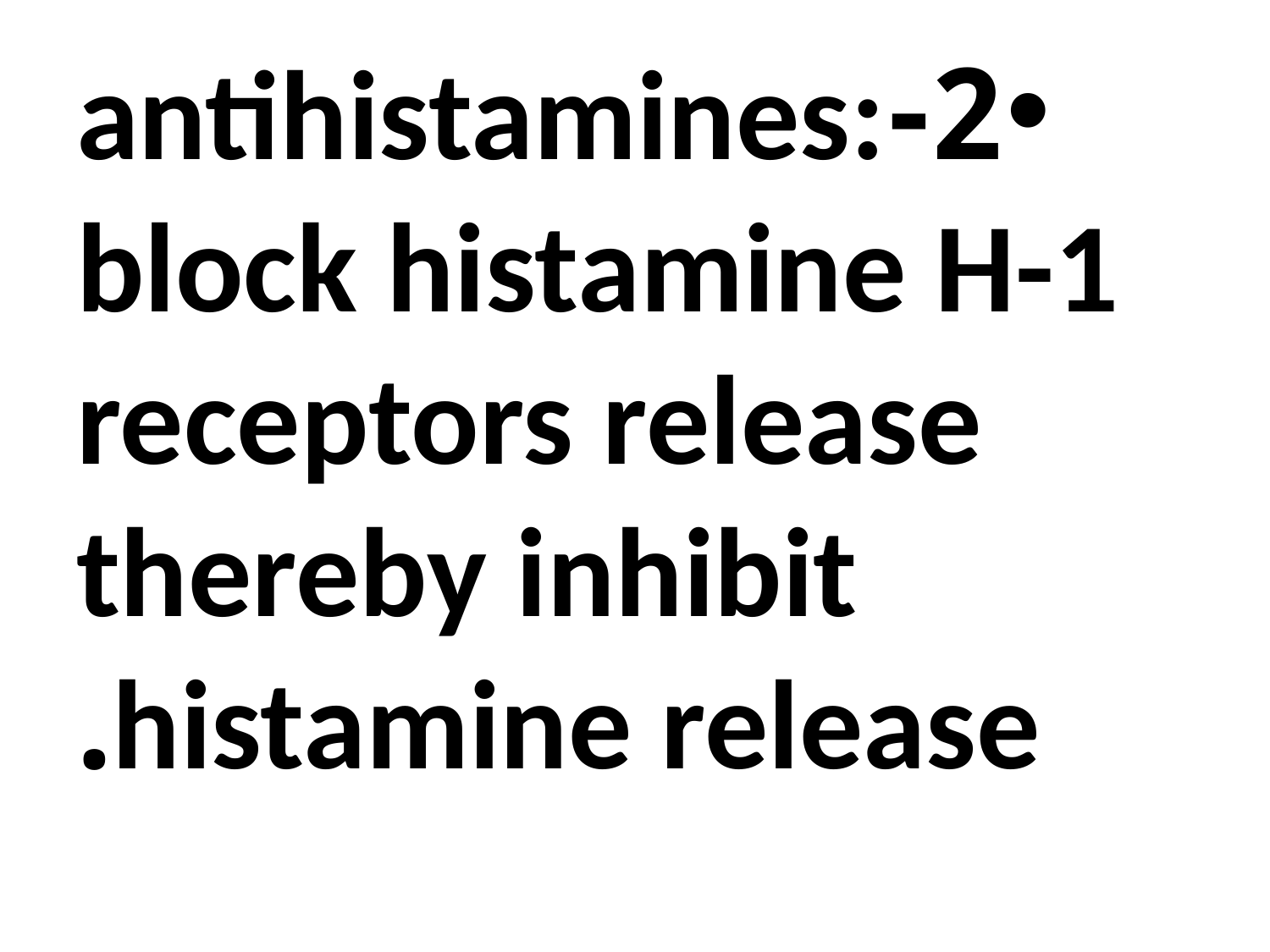

2-antihistamines: block histamine H-1 receptors release thereby inhibit histamine release.
#